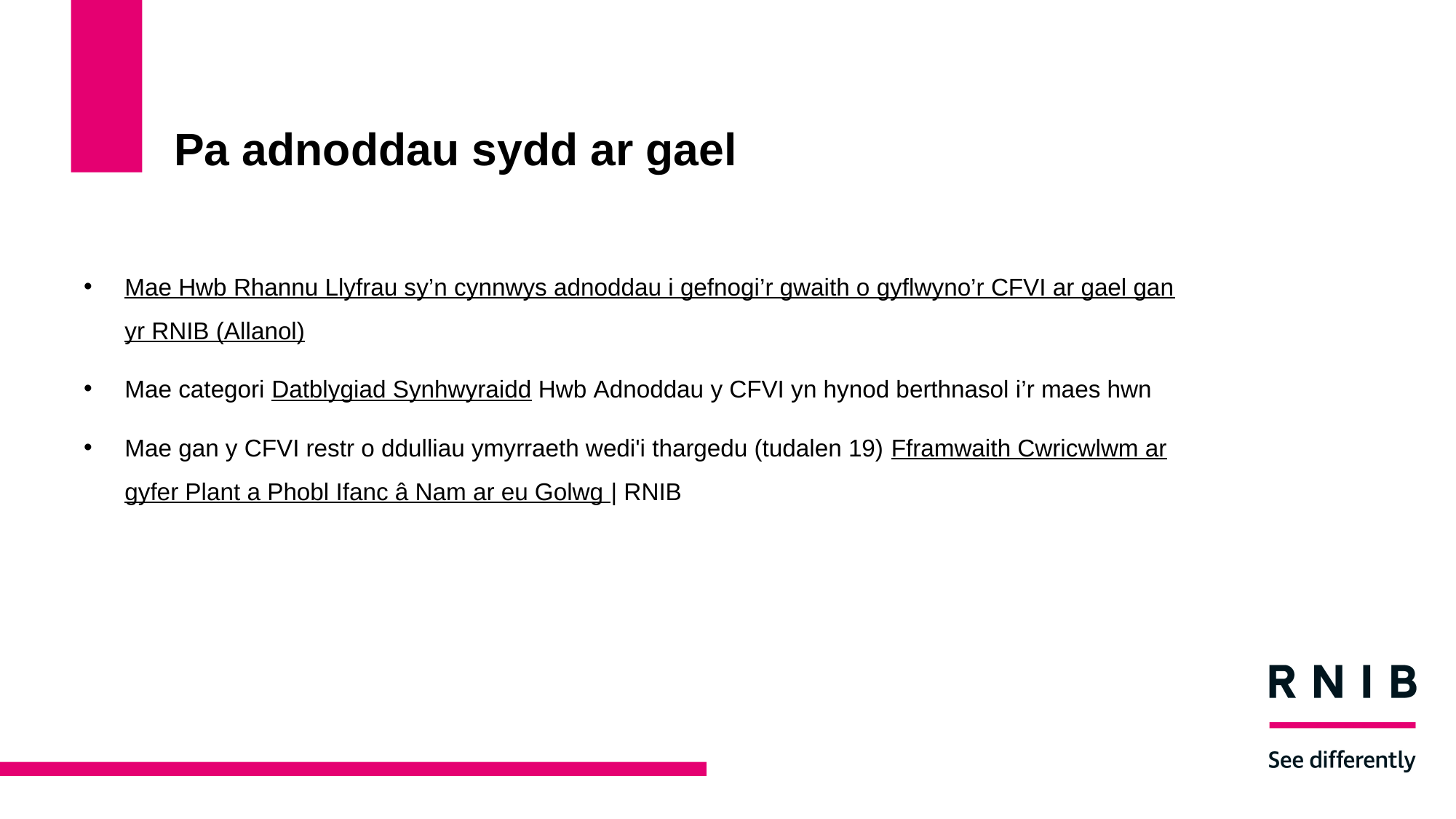

# Pa adnoddau sydd ar gael
Mae Hwb Rhannu Llyfrau sy’n cynnwys adnoddau i gefnogi’r gwaith o gyflwyno’r CFVI ar gael gan yr RNIB (Allanol)
Mae categori Datblygiad Synhwyraidd Hwb Adnoddau y CFVI yn hynod berthnasol i’r maes hwn
Mae gan y CFVI restr o ddulliau ymyrraeth wedi'i thargedu (tudalen 19) Fframwaith Cwricwlwm ar gyfer Plant a Phobl Ifanc â Nam ar eu Golwg | RNIB